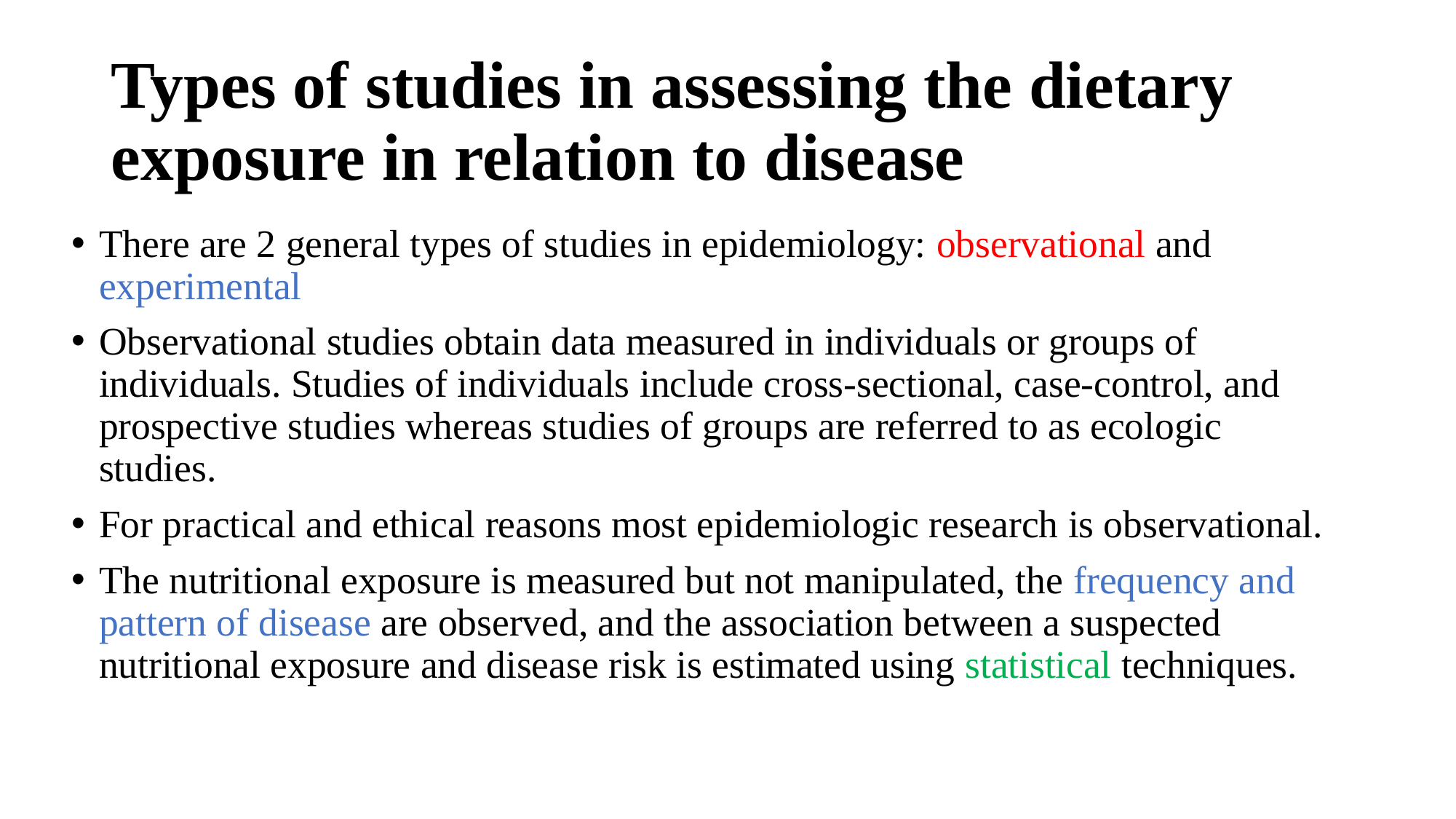

# Types of studies in assessing the dietary exposure in relation to disease
There are 2 general types of studies in epidemiology: observational and experimental
Observational studies obtain data measured in individuals or groups of individuals. Studies of individuals include cross-sectional, case-control, and prospective studies whereas studies of groups are referred to as ecologic studies.
For practical and ethical reasons most epidemiologic research is observational.
The nutritional exposure is measured but not manipulated, the frequency and pattern of disease are observed, and the association between a suspected nutritional exposure and disease risk is estimated using statistical techniques.